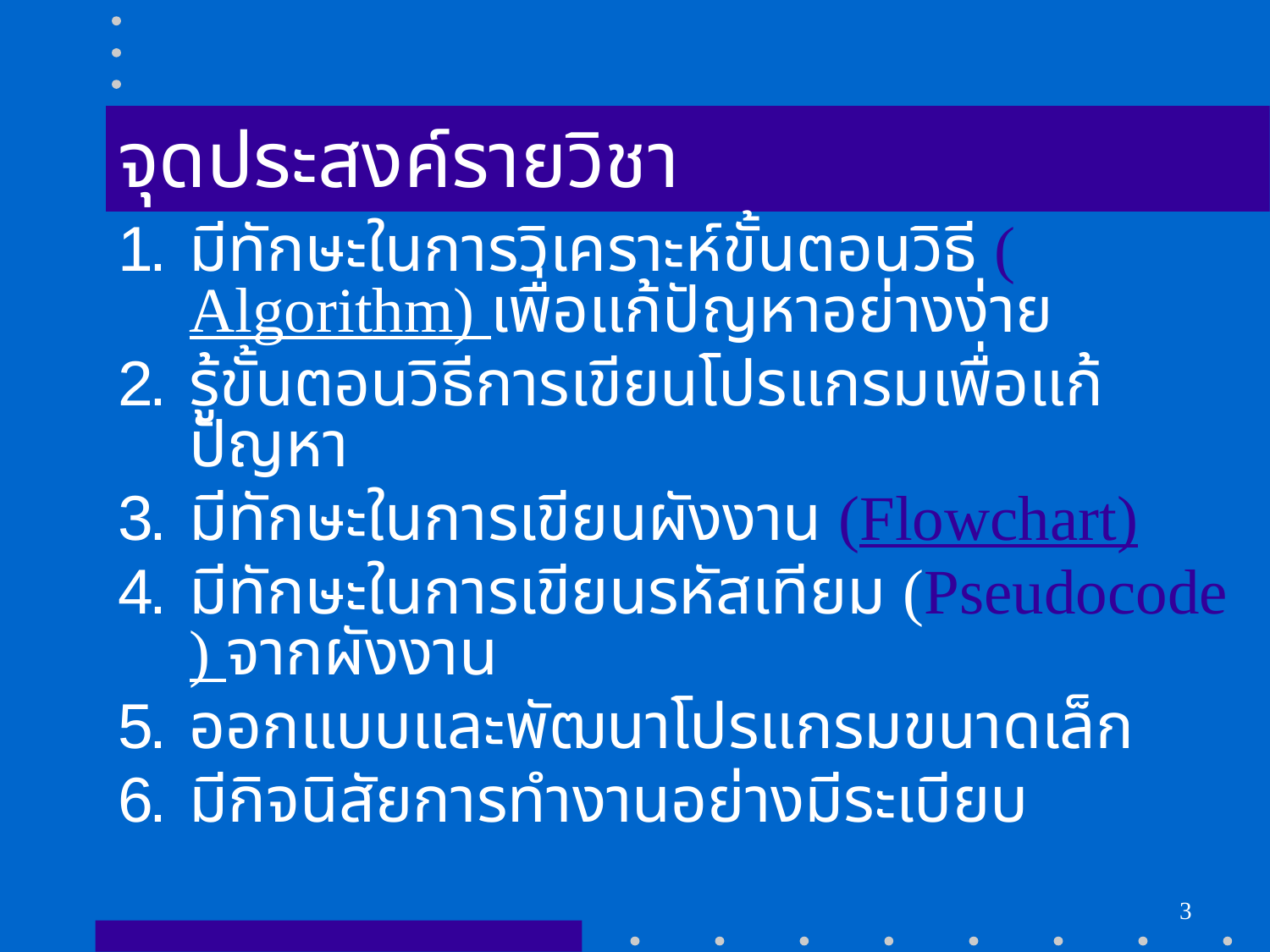

# จุดประสงค์รายวิชา
มีทักษะในการวิเคราะห์ขั้นตอนวิธี (Algorithm) เพื่อแก้ปัญหาอย่างง่าย
รู้ขั้นตอนวิธีการเขียนโปรแกรมเพื่อแก้ปัญหา
มีทักษะในการเขียนผังงาน (Flowchart)
มีทักษะในการเขียนรหัสเทียม (Pseudocode) จากผังงาน
ออกแบบและพัฒนาโปรแกรมขนาดเล็ก
มีกิจนิสัยการทำงานอย่างมีระเบียบ